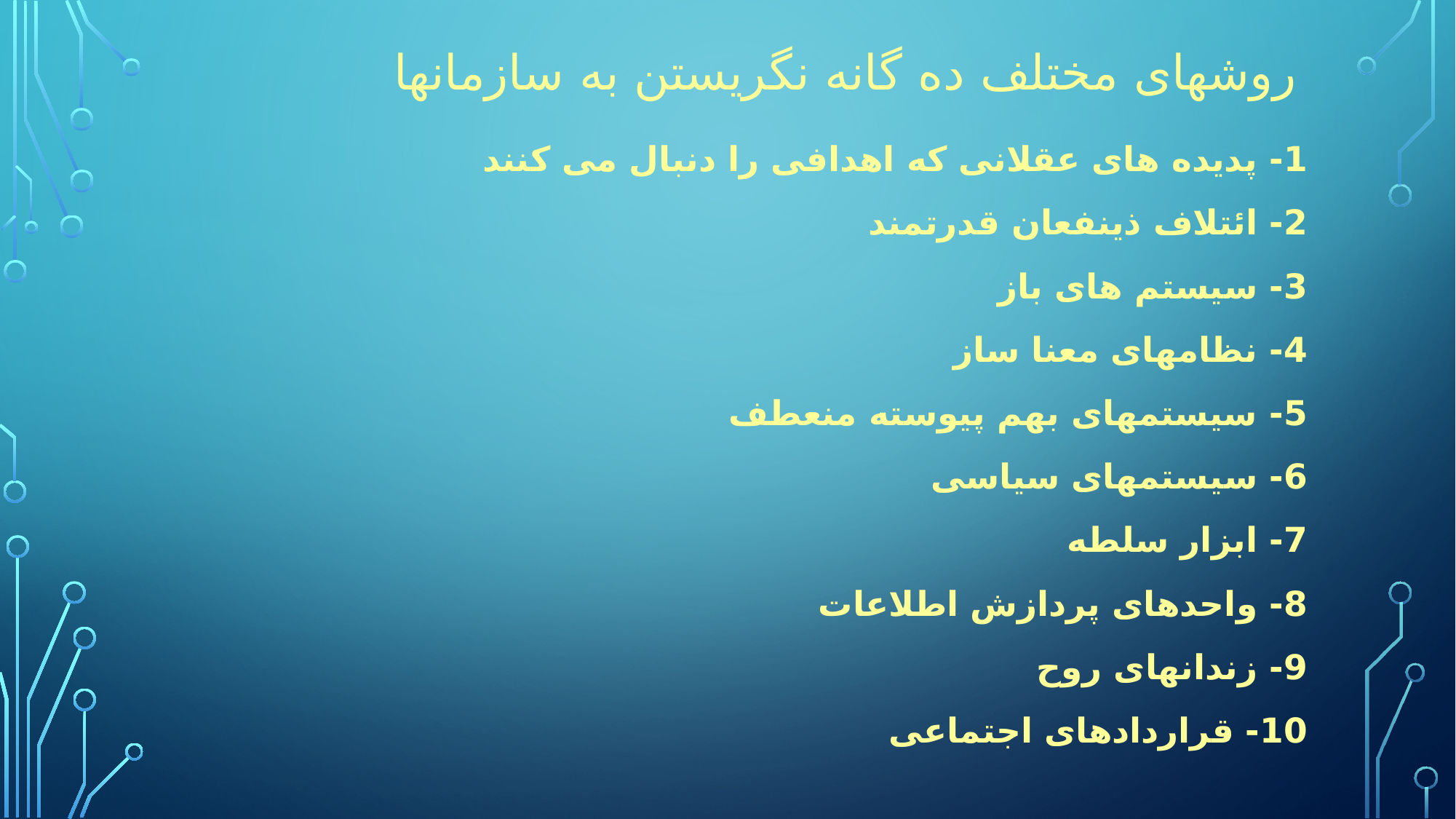

# روشهای مختلف ده گانه نگریستن به سازمانها
1- پدیده های عقلانی که اهدافی را دنبال می کنند
2- ائتلاف ذینفعان قدرتمند
3- سیستم های باز
4- نظامهای معنا ساز
5- سیستمهای بهم پیوسته منعطف
6- سیستمهای سیاسی
7- ابزار سلطه
8- واحدهای پردازش اطلاعات
9- زندانهای روح
10- قراردادهای اجتماعی